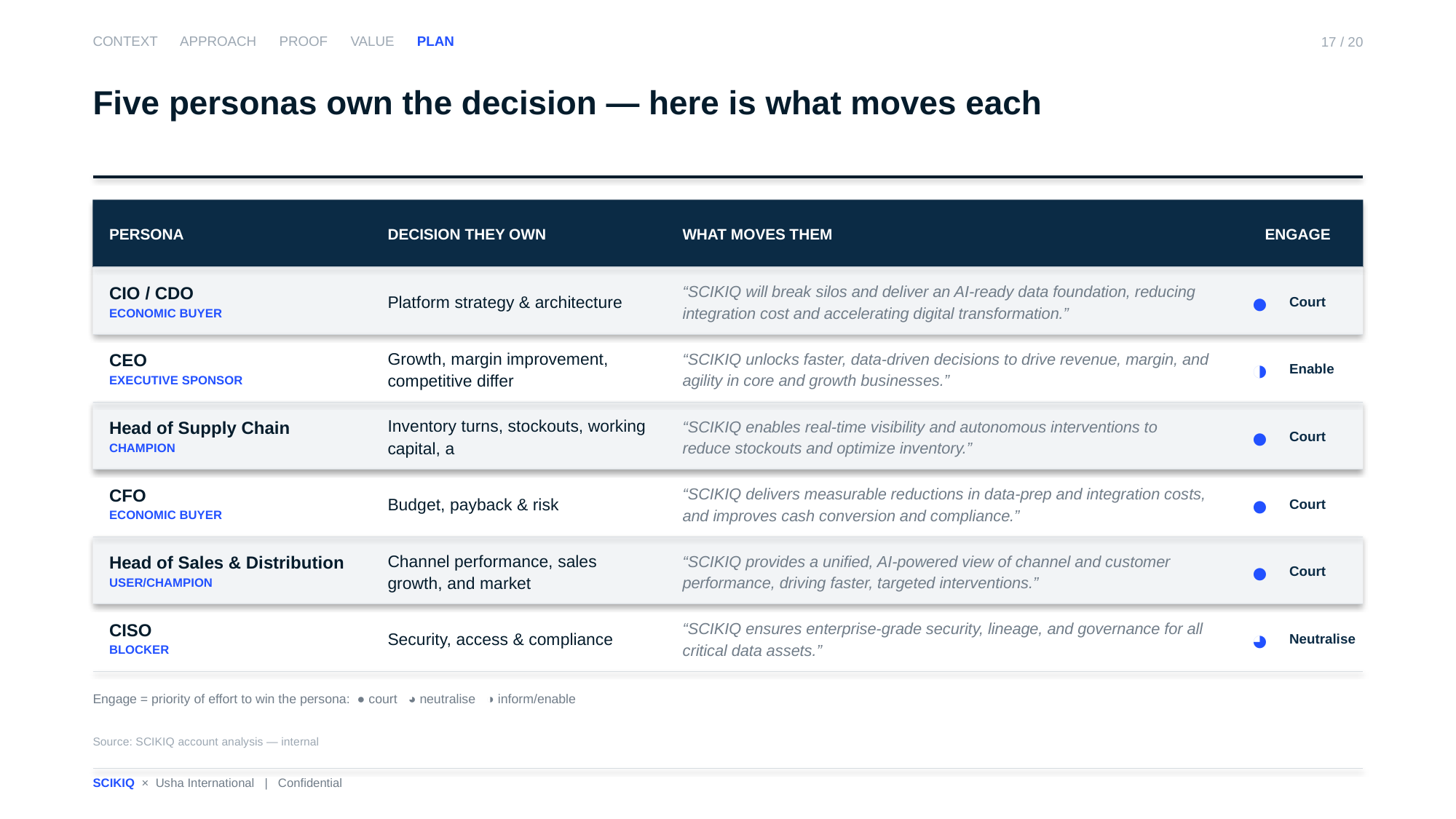

CONTEXT      APPROACH      PROOF      VALUE      PLAN
17 / 20
Five personas own the decision — here is what moves each

PERSONA
DECISION THEY OWN
WHAT MOVES THEM
ENGAGE

CIO / CDO
ECONOMIC BUYER
Platform strategy & architecture
“SCIKIQ will break silos and deliver an AI-ready data foundation, reducing integration cost and accelerating digital transformation.”
Court
●
CEO
EXECUTIVE SPONSOR
Growth, margin improvement, competitive differ
“SCIKIQ unlocks faster, data-driven decisions to drive revenue, margin, and agility in core and growth businesses.”
Enable
◑

Head of Supply Chain
CHAMPION
Inventory turns, stockouts, working capital, a
“SCIKIQ enables real-time visibility and autonomous interventions to reduce stockouts and optimize inventory.”
Court
●
CFO
ECONOMIC BUYER
Budget, payback & risk
“SCIKIQ delivers measurable reductions in data-prep and integration costs, and improves cash conversion and compliance.”
Court
●

Head of Sales & Distribution
USER/CHAMPION
Channel performance, sales growth, and market
“SCIKIQ provides a unified, AI-powered view of channel and customer performance, driving faster, targeted interventions.”
Court
●
CISO
BLOCKER
Security, access & compliance
“SCIKIQ ensures enterprise-grade security, lineage, and governance for all critical data assets.”
Neutralise
◕
Engage = priority of effort to win the persona:  ● court   ◕ neutralise   ◑ inform/enable
Source: SCIKIQ account analysis — internal
SCIKIQ  ×  Usha International   |   Confidential